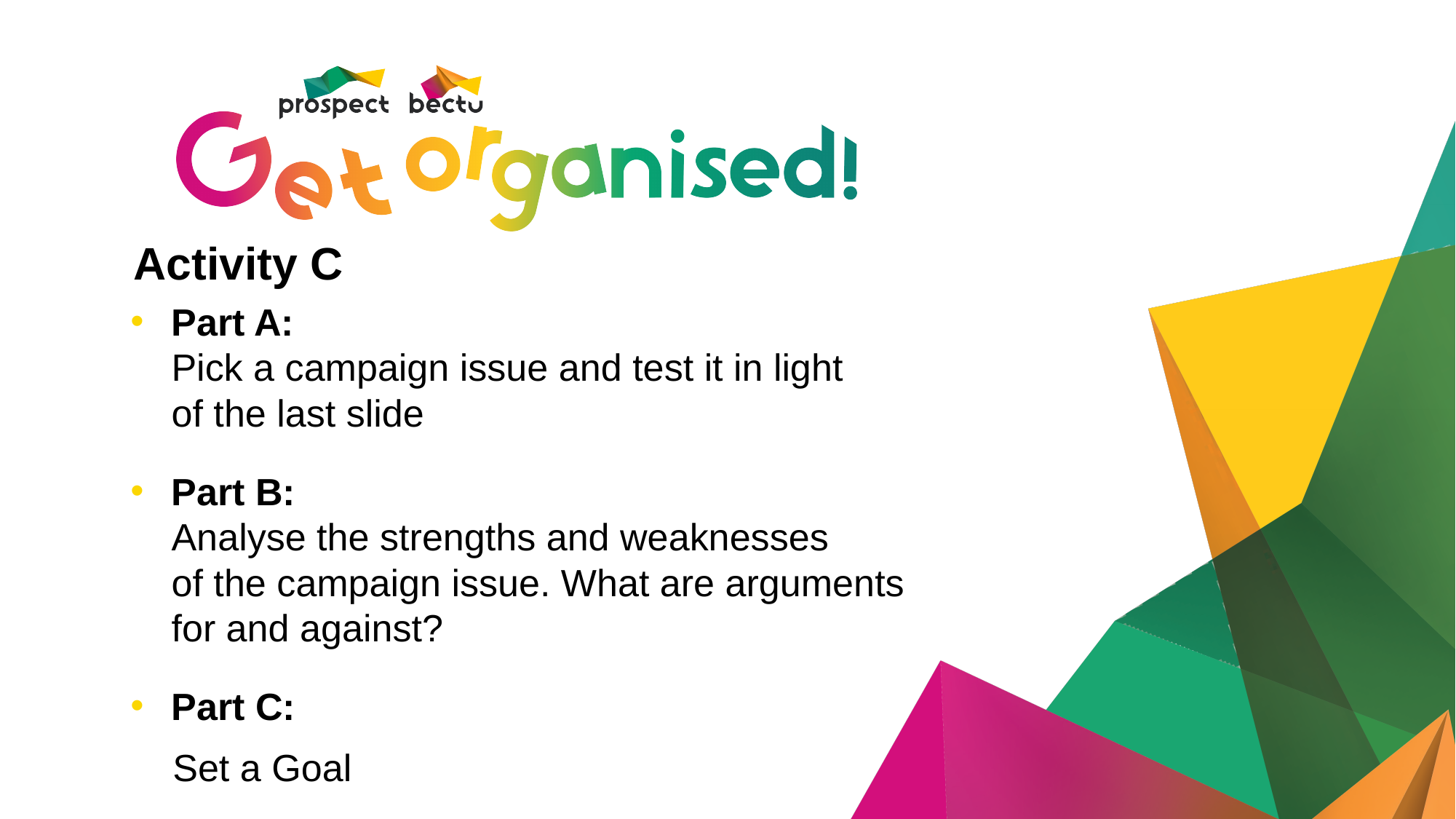

# Activity C
Part A:
Pick a campaign issue and test it in light
of the last slide
Part B:
Analyse the strengths and weaknesses
of the campaign issue. What are arguments for and against?
Part C:
    Set a Goal